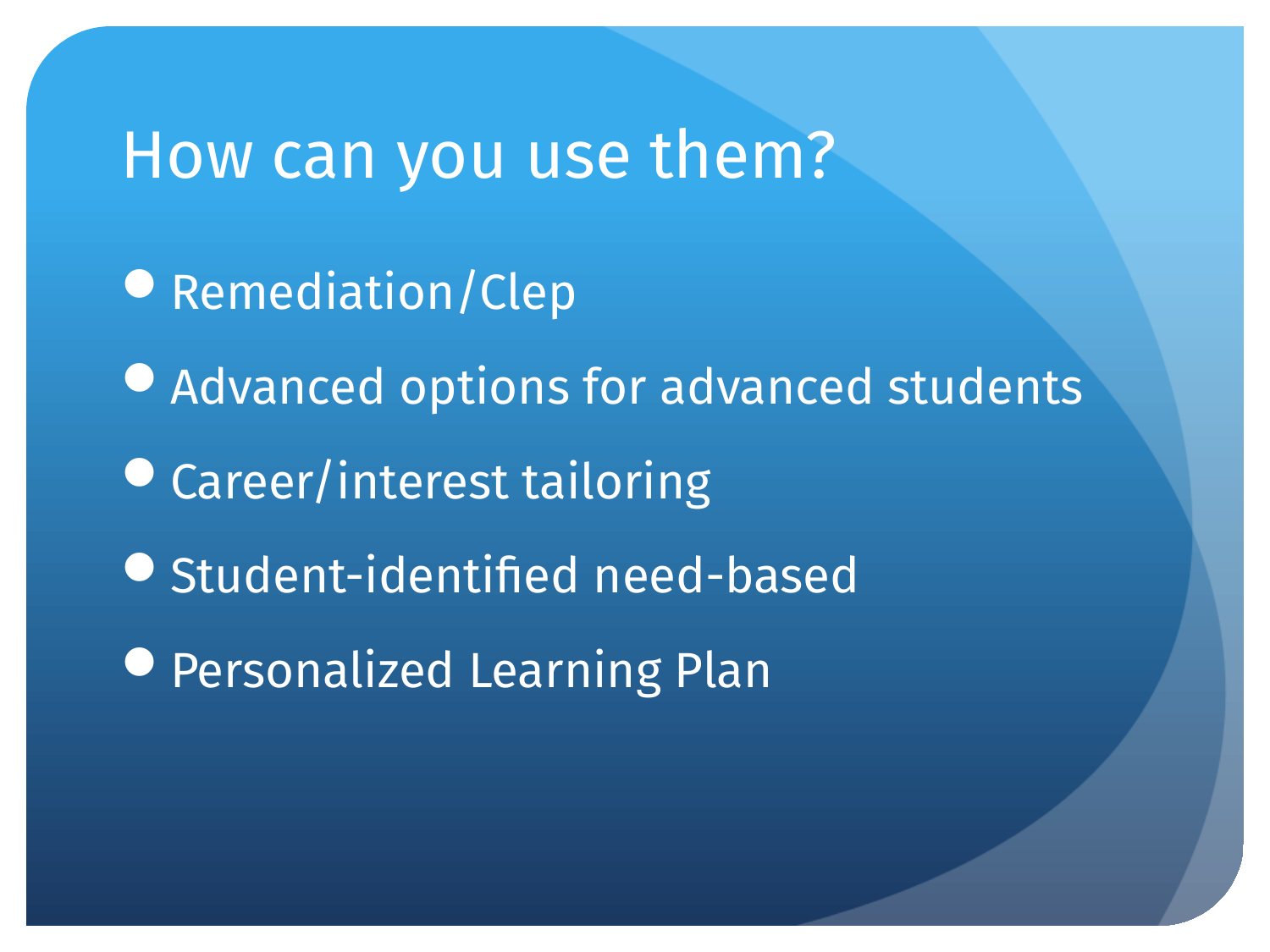

# How can you use them?
Remediation/Clep
Advanced options for advanced students
Career/interest tailoring
Student-identified need-based
Personalized Learning Plan